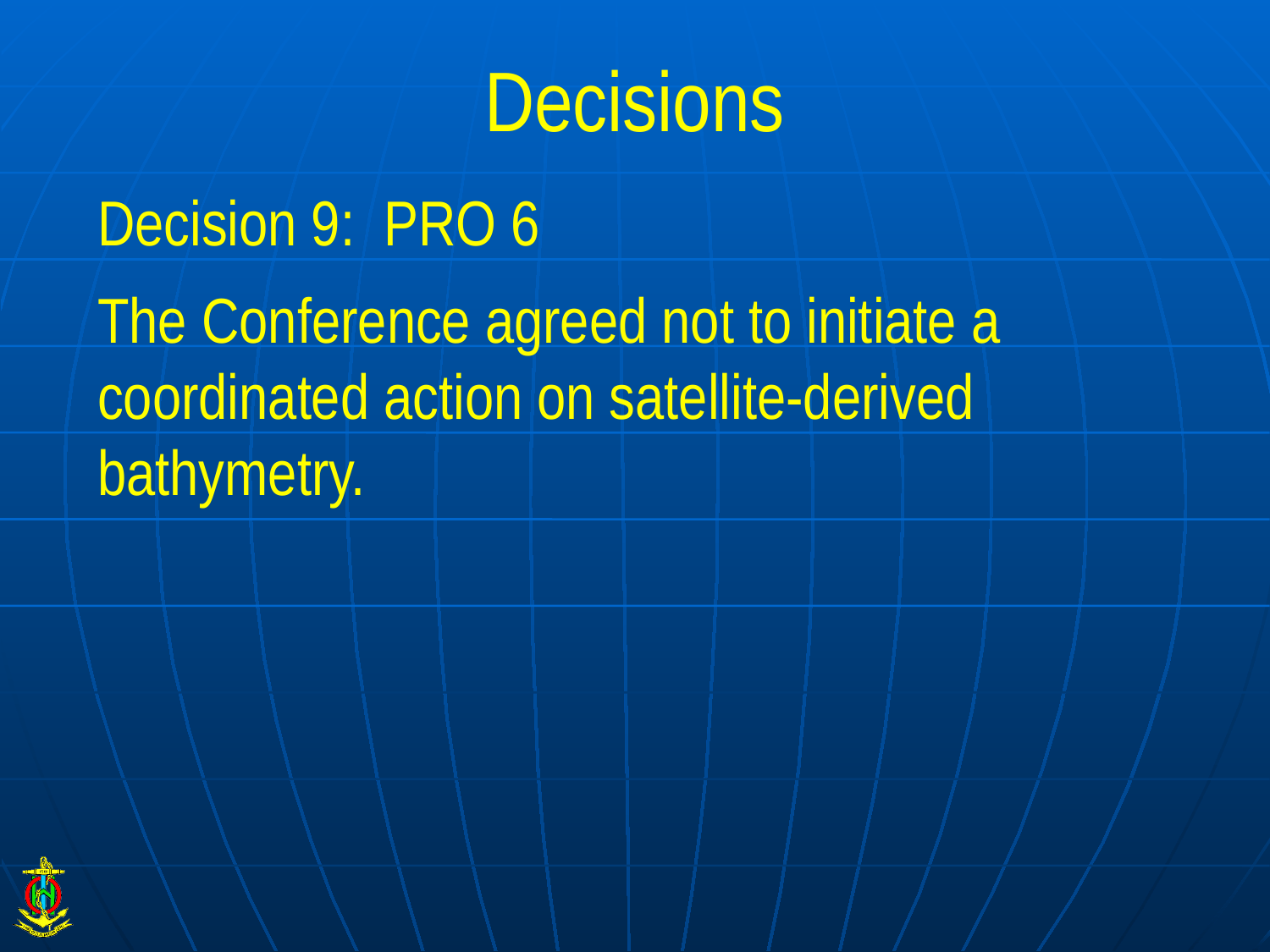

# Decisions
Decision 9:  PRO 6
The Conference agreed not to initiate a coordinated action on satellite-derived bathymetry.